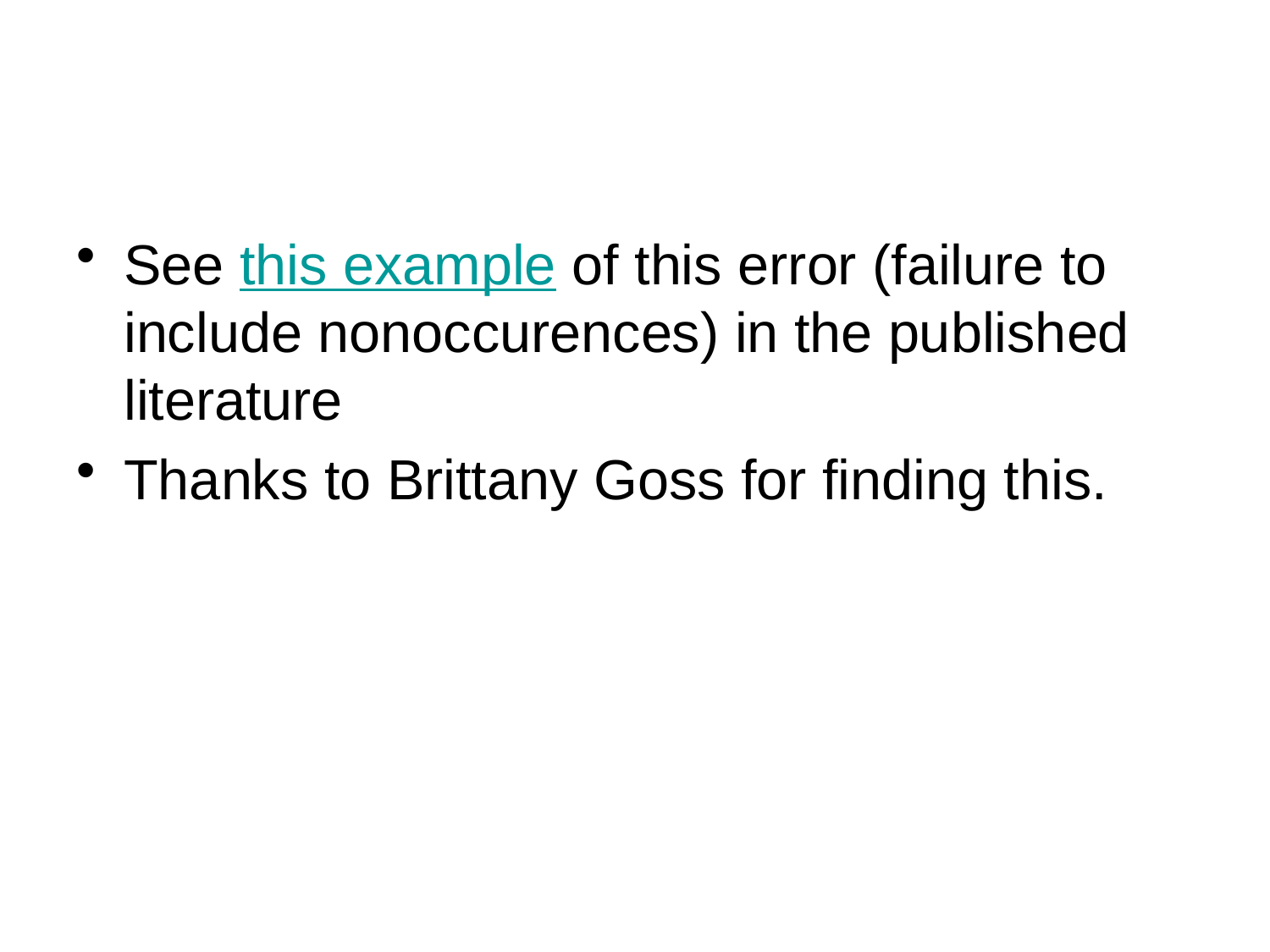

#
See this example of this error (failure to include nonoccurences) in the published literature
Thanks to Brittany Goss for finding this.